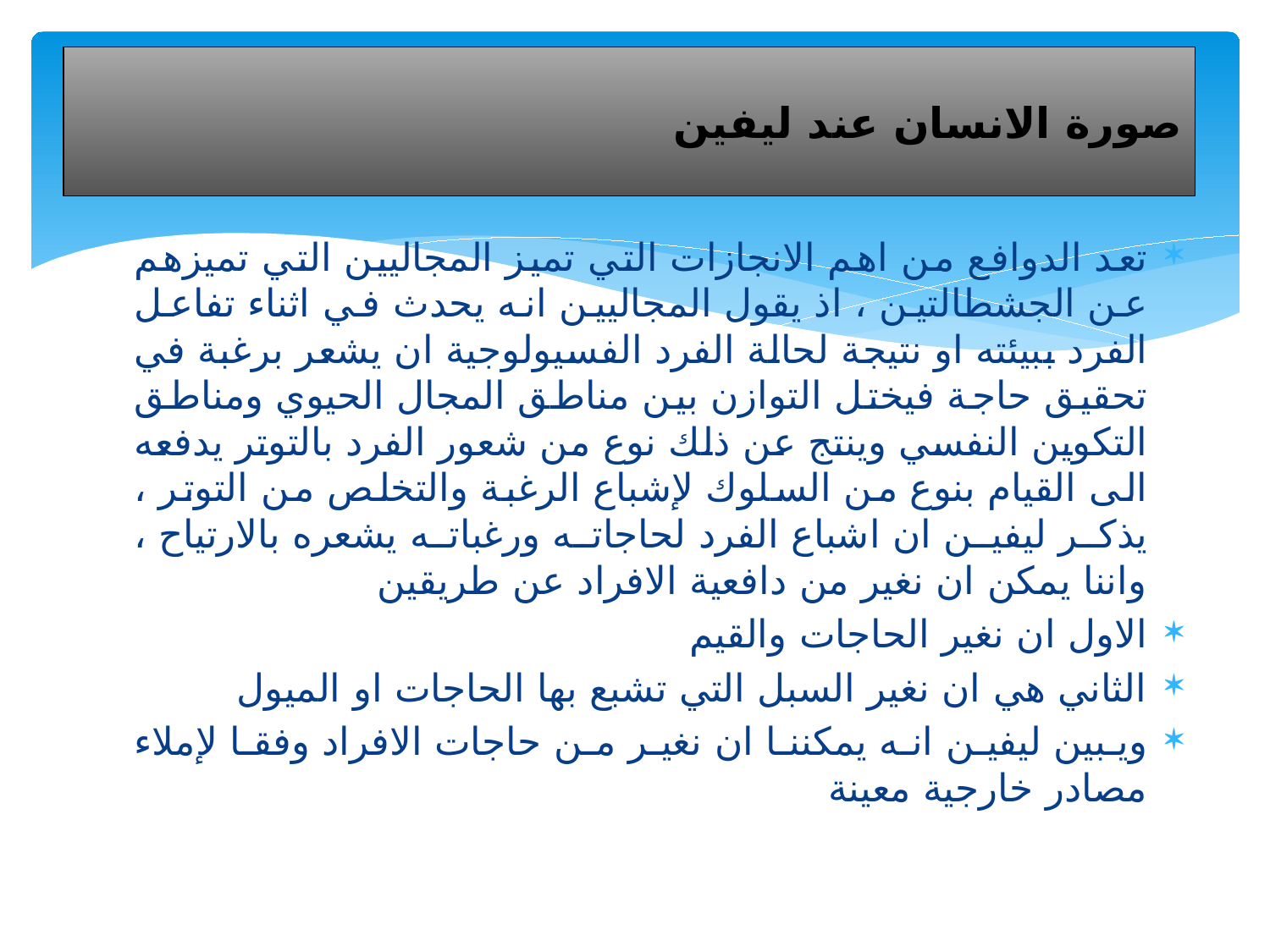

# صورة الانسان عند ليفين
تعد الدوافع من اهم الانجازات التي تميز المجاليين التي تميزهم عن الجشطالتين ، اذ يقول المجاليين انه يحدث في اثناء تفاعل الفرد ببيئته او نتيجة لحالة الفرد الفسيولوجية ان يشعر برغبة في تحقيق حاجة فيختل التوازن بين مناطق المجال الحيوي ومناطق التكوين النفسي وينتج عن ذلك نوع من شعور الفرد بالتوتر يدفعه الى القيام بنوع من السلوك لإشباع الرغبة والتخلص من التوتر ، يذكر ليفين ان اشباع الفرد لحاجاته ورغباته يشعره بالارتياح ، واننا يمكن ان نغير من دافعية الافراد عن طريقين
الاول ان نغير الحاجات والقيم
الثاني هي ان نغير السبل التي تشبع بها الحاجات او الميول
ويبين ليفين انه يمكننا ان نغير من حاجات الافراد وفقا لإملاء مصادر خارجية معينة